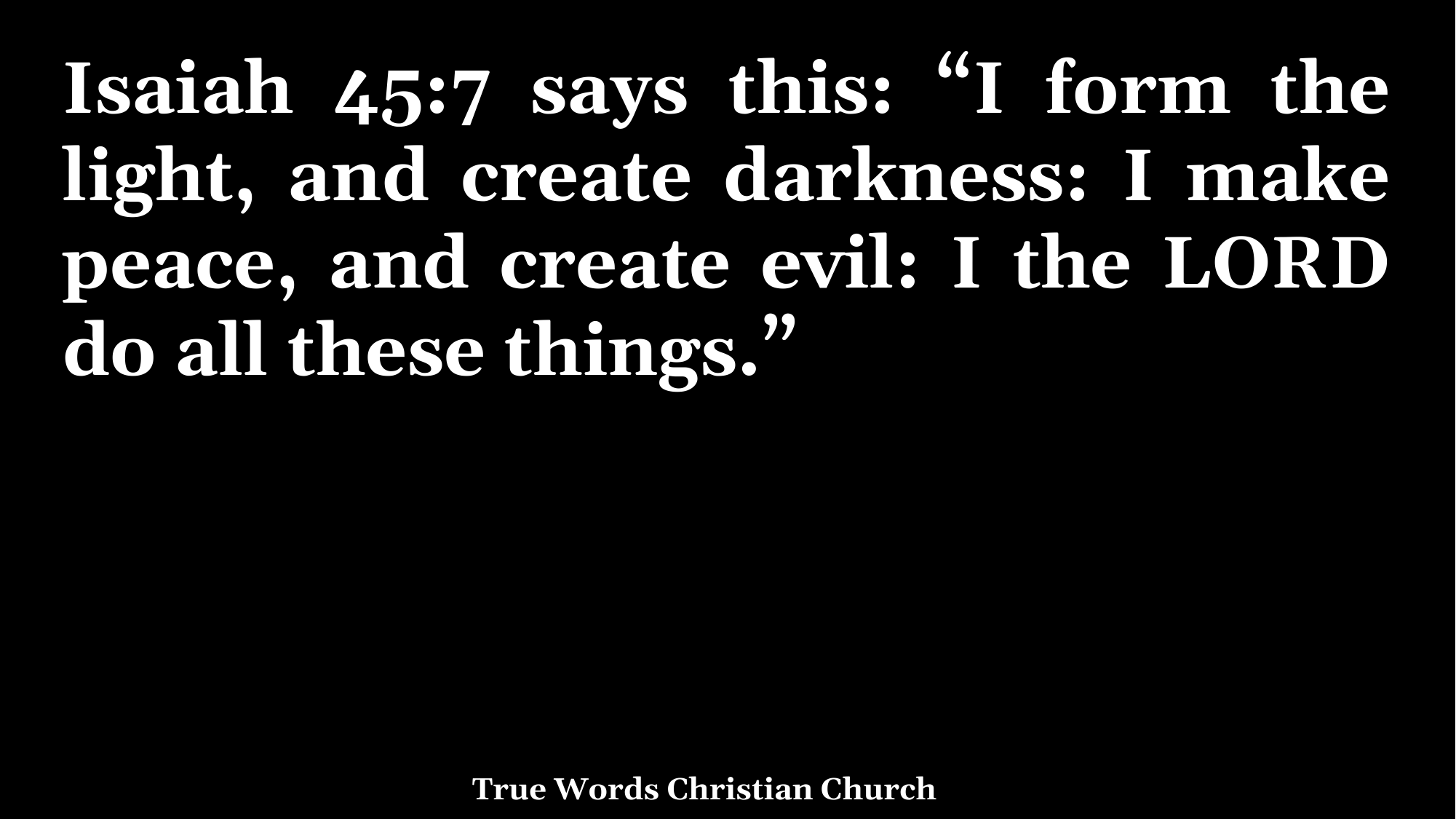

Isaiah 45:7 says this: “I form the light, and create darkness: I make peace, and create evil: I the LORD do all these things.”
True Words Christian Church